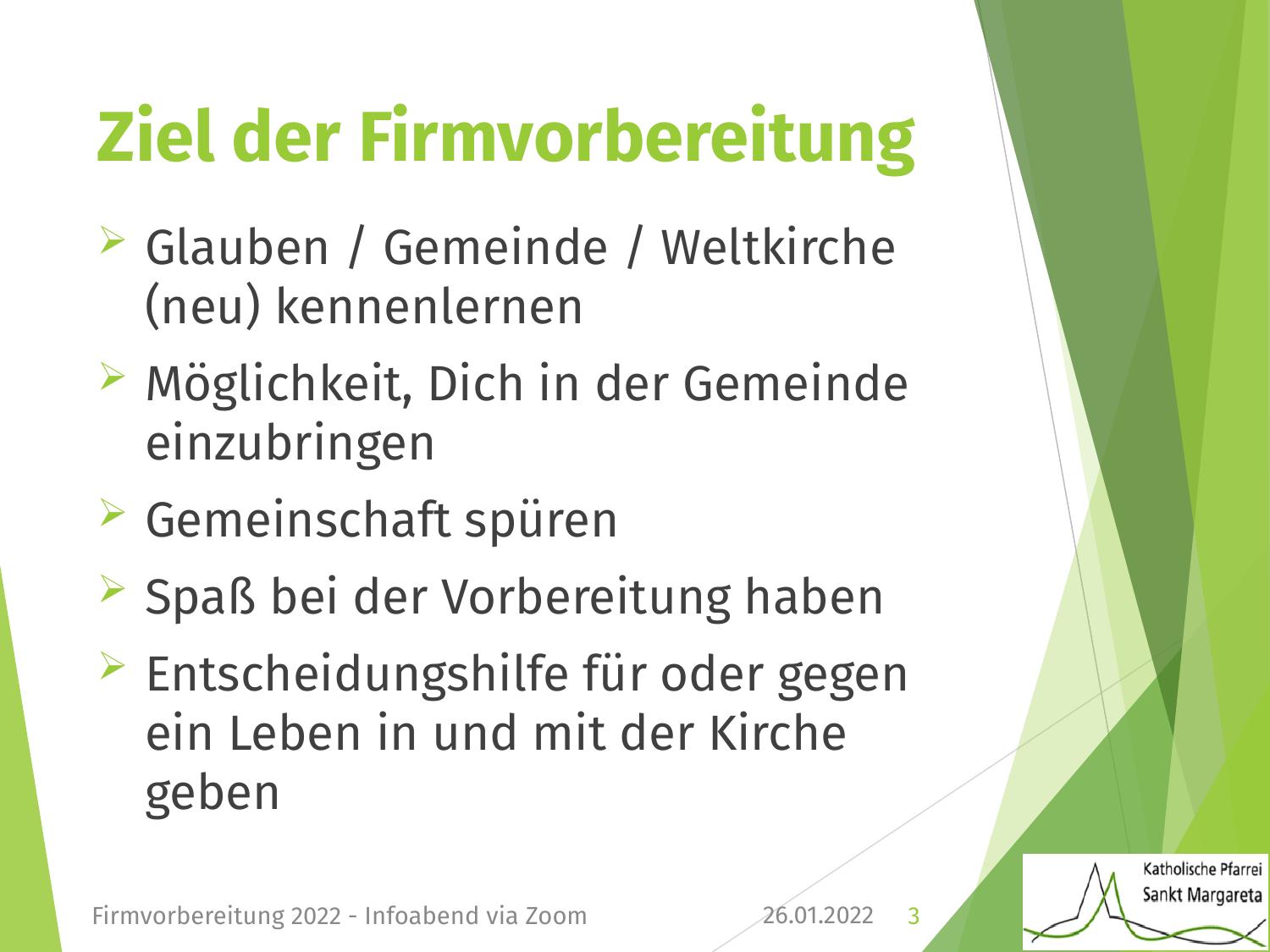

# Ziel der Firmvorbereitung
Glauben / Gemeinde / Weltkirche (neu) kennenlernen
Möglichkeit, Dich in der Gemeinde einzubringen
Gemeinschaft spüren
Spaß bei der Vorbereitung haben
Entscheidungshilfe für oder gegen ein Leben in und mit der Kirche geben

26.01.2022
Firmvorbereitung 2022 - Infoabend via Zoom
3